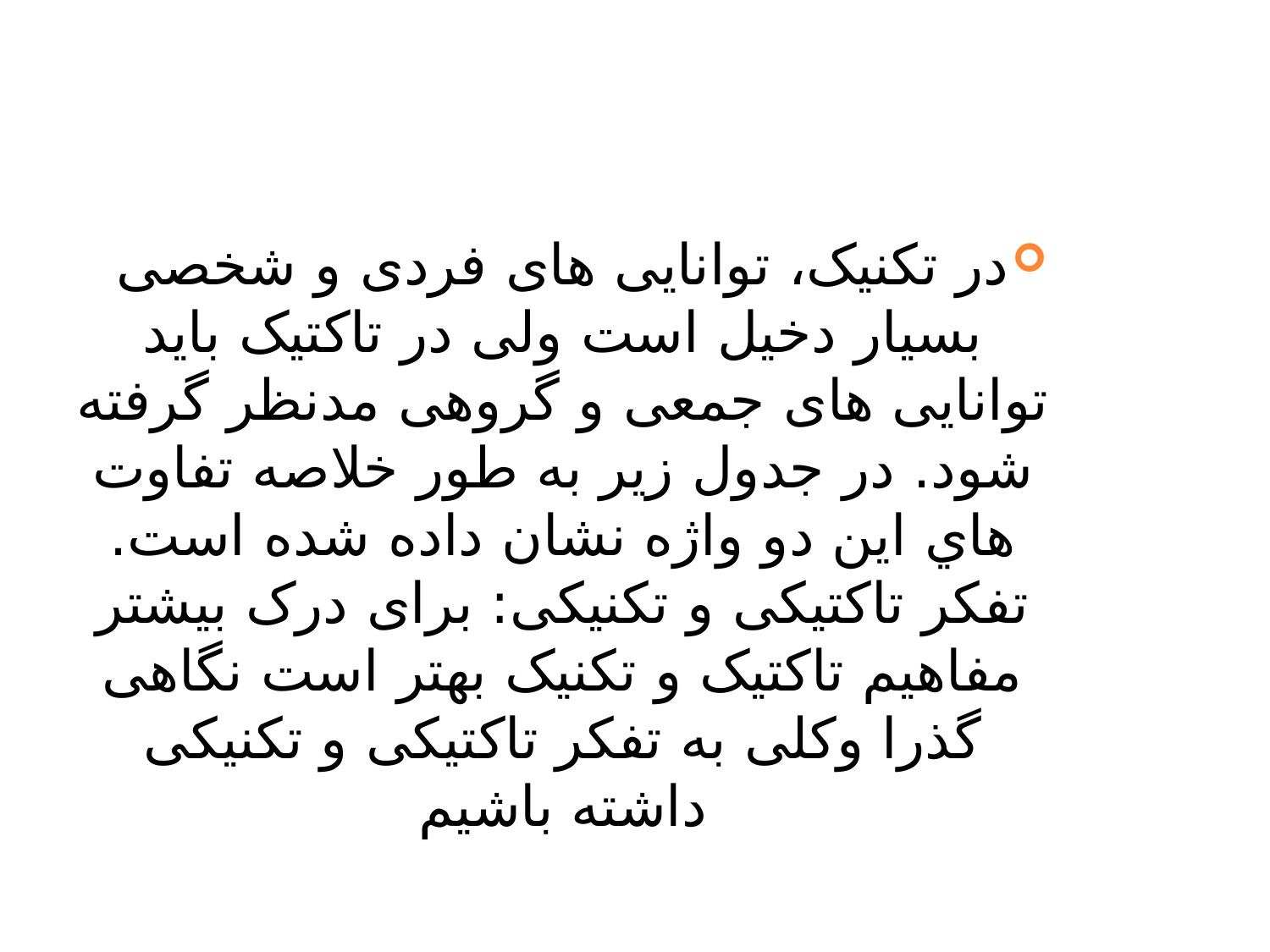

#
در تکنیک، توانایی های فردی و شخصی بسیار دخیل است ولی در تاکتیک باید توانایی های جمعی و گروهی مدنظر گرفته شود. در جدول زیر به طور خلاصه تفاوت هاي این دو واژه نشان داده شده است. تفکر تاکتیکی و تکنیکی: برای درک بیشتر مفاهیم تاکتیک و تکنیک بهتر است نگاهی گذرا وکلی به تفکر تاکتیکی و تکنیکی داشته باشیم